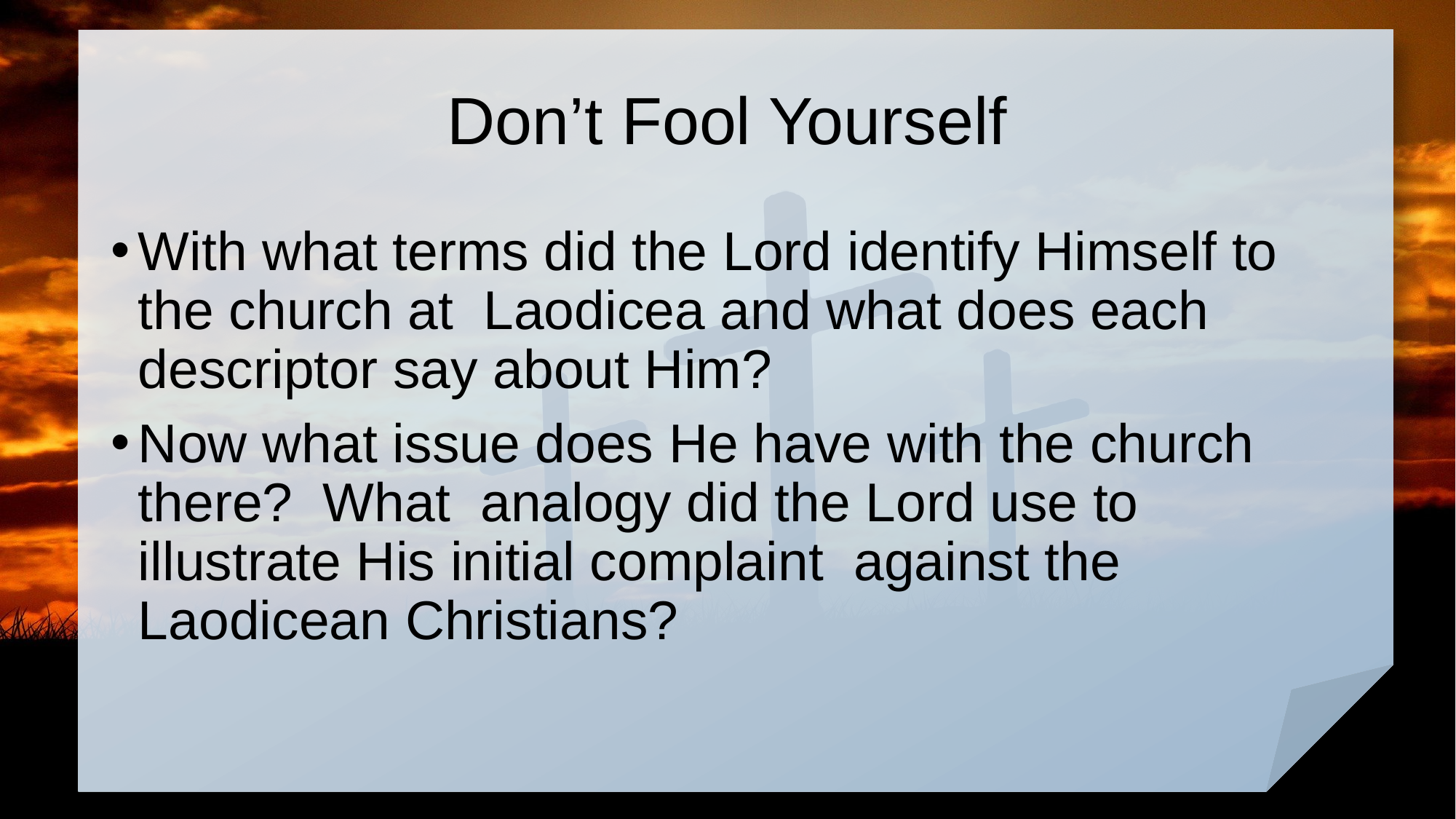

# Don’t Fool Yourself
With what terms did the Lord identify Himself to the church at  Laodicea and what does each descriptor say about Him?
Now what issue does He have with the church there?  What  analogy did the Lord use to illustrate His initial complaint  against the Laodicean Christians?